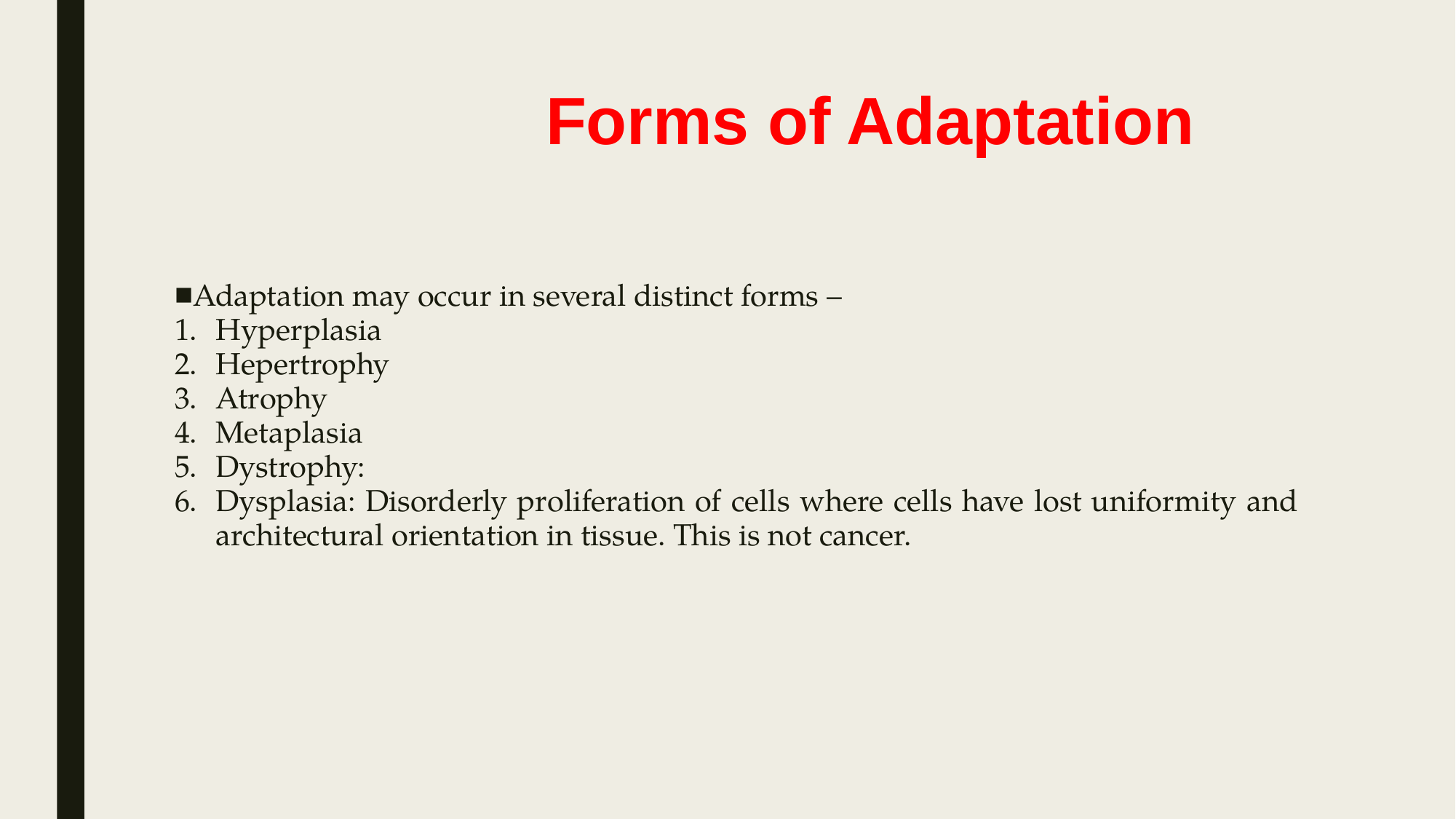

# Forms of Adaptation
Adaptation may occur in several distinct forms –
Hyperplasia
Hepertrophy
Atrophy
Metaplasia
Dystrophy:
Dysplasia: Disorderly proliferation of cells where cells have lost uniformity and architectural orientation in tissue. This is not cancer.